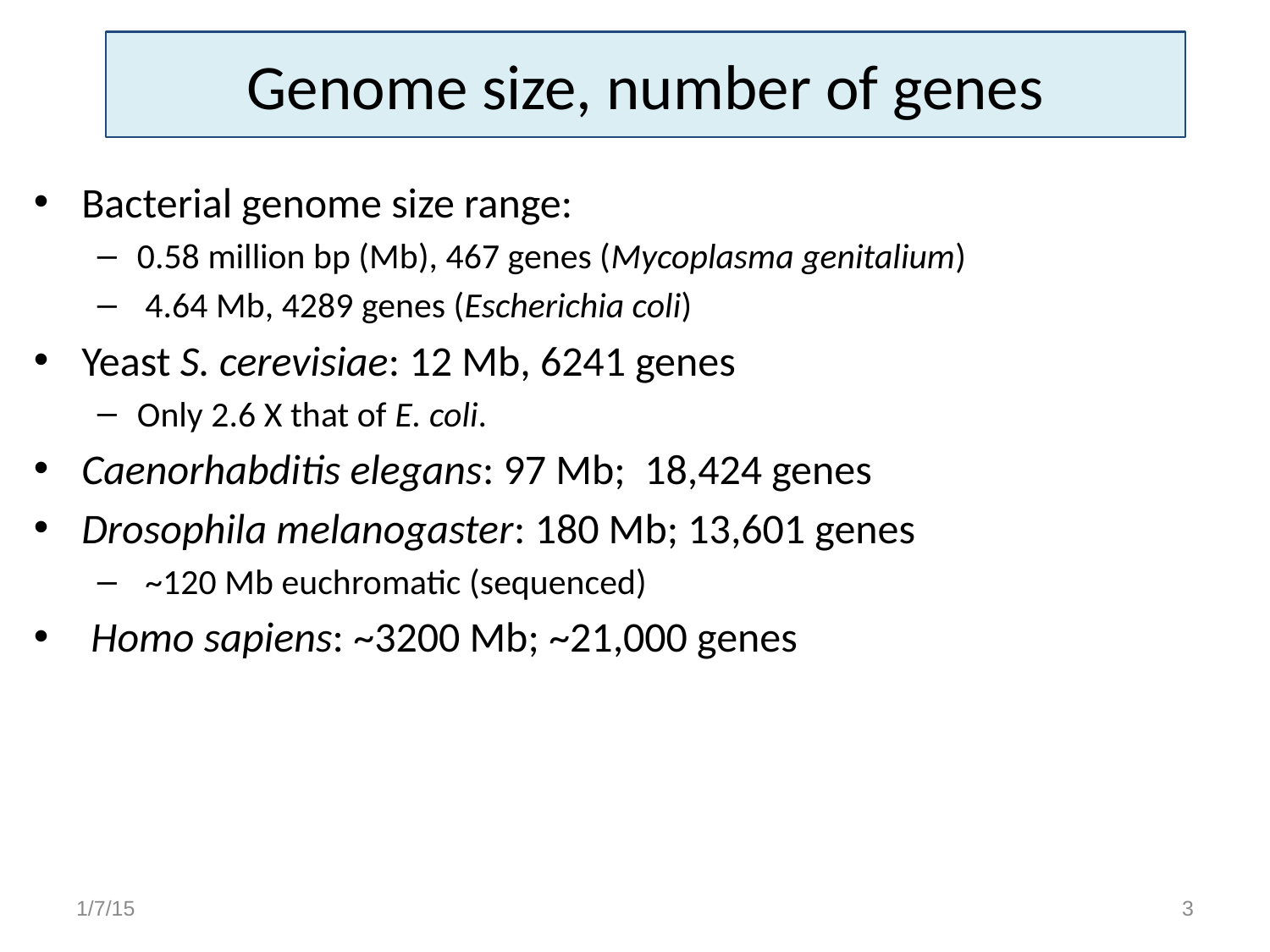

# Genome size, number of genes
Bacterial genome size range:
0.58 million bp (Mb), 467 genes (Mycoplasma genitalium)
 4.64 Mb, 4289 genes (Escherichia coli)
Yeast S. cerevisiae: 12 Mb, 6241 genes
Only 2.6 X that of E. coli.
Caenorhabditis elegans: 97 Mb;  18,424 genes
Drosophila melanogaster: 180 Mb; 13,601 genes
 ~120 Mb euchromatic (sequenced)
 Homo sapiens: ~3200 Mb; ~21,000 genes
1/7/15
3